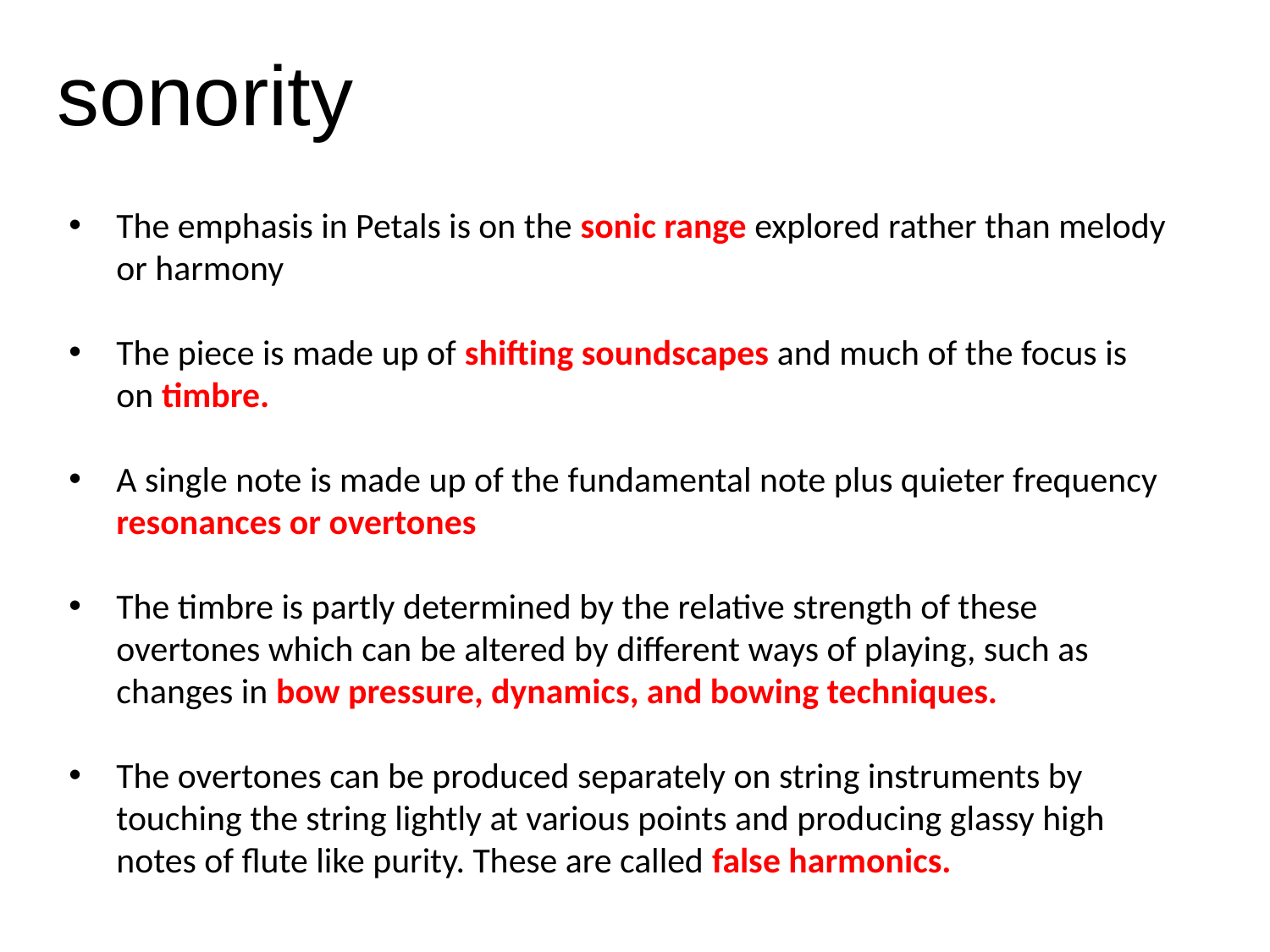

sonority
The emphasis in Petals is on the sonic range explored rather than melody or harmony

The piece is made up of shifting soundscapes and much of the focus is on timbre.

A single note is made up of the fundamental note plus quieter frequency resonances or overtones

The timbre is partly determined by the relative strength of these overtones which can be altered by different ways of playing, such as changes in bow pressure, dynamics, and bowing techniques.

The overtones can be produced separately on string instruments by touching the string lightly at various points and producing glassy high notes of flute like purity. These are called false harmonics.